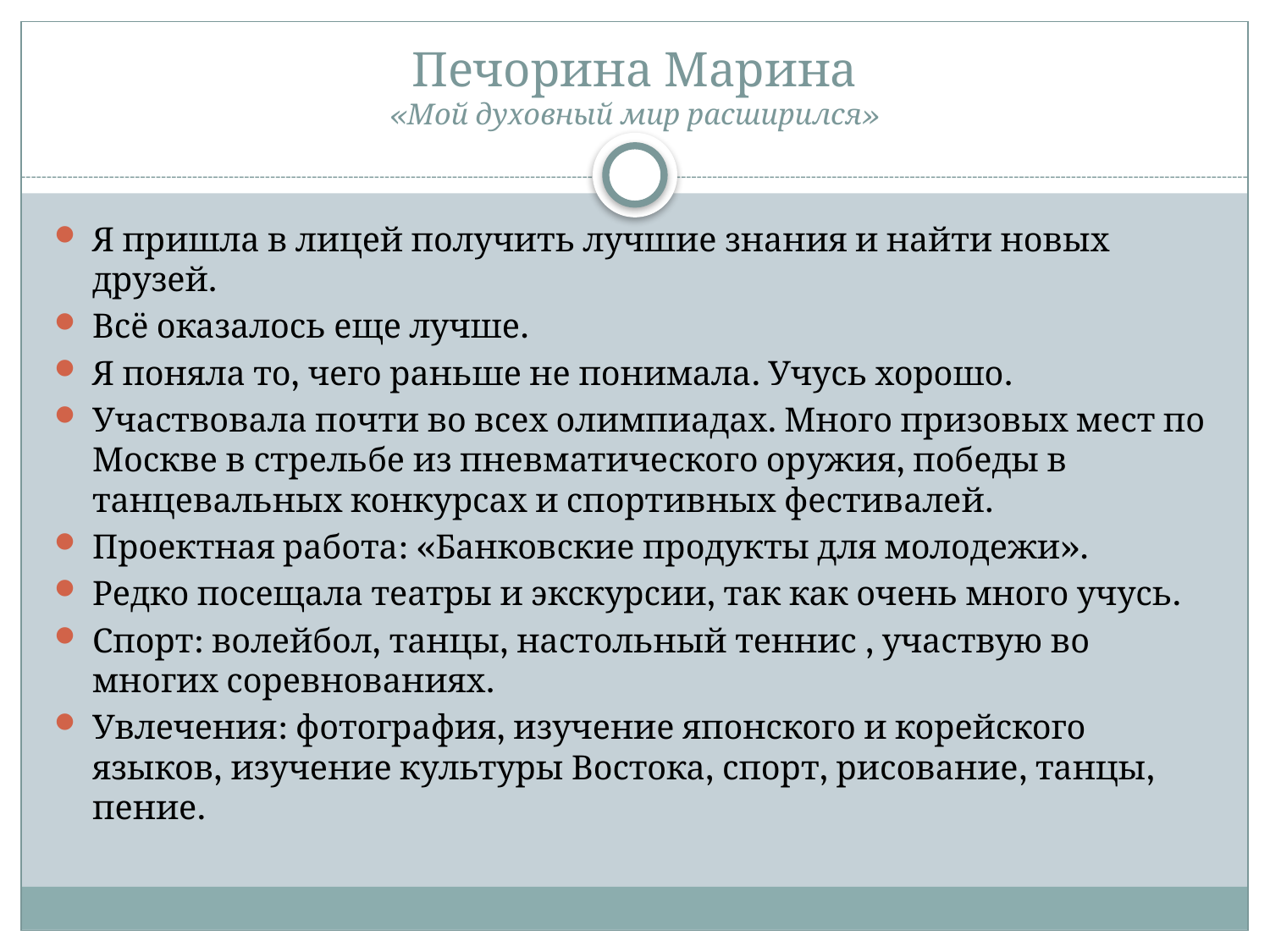

# Печорина Марина «Мой духовный мир расширился»
Я пришла в лицей получить лучшие знания и найти новых друзей.
Всё оказалось еще лучше.
Я поняла то, чего раньше не понимала. Учусь хорошо.
Участвовала почти во всех олимпиадах. Много призовых мест по Москве в стрельбе из пневматического оружия, победы в танцевальных конкурсах и спортивных фестивалей.
Проектная работа: «Банковские продукты для молодежи».
Редко посещала театры и экскурсии, так как очень много учусь.
Спорт: волейбол, танцы, настольный теннис , участвую во многих соревнованиях.
Увлечения: фотография, изучение японского и корейского языков, изучение культуры Востока, спорт, рисование, танцы, пение.